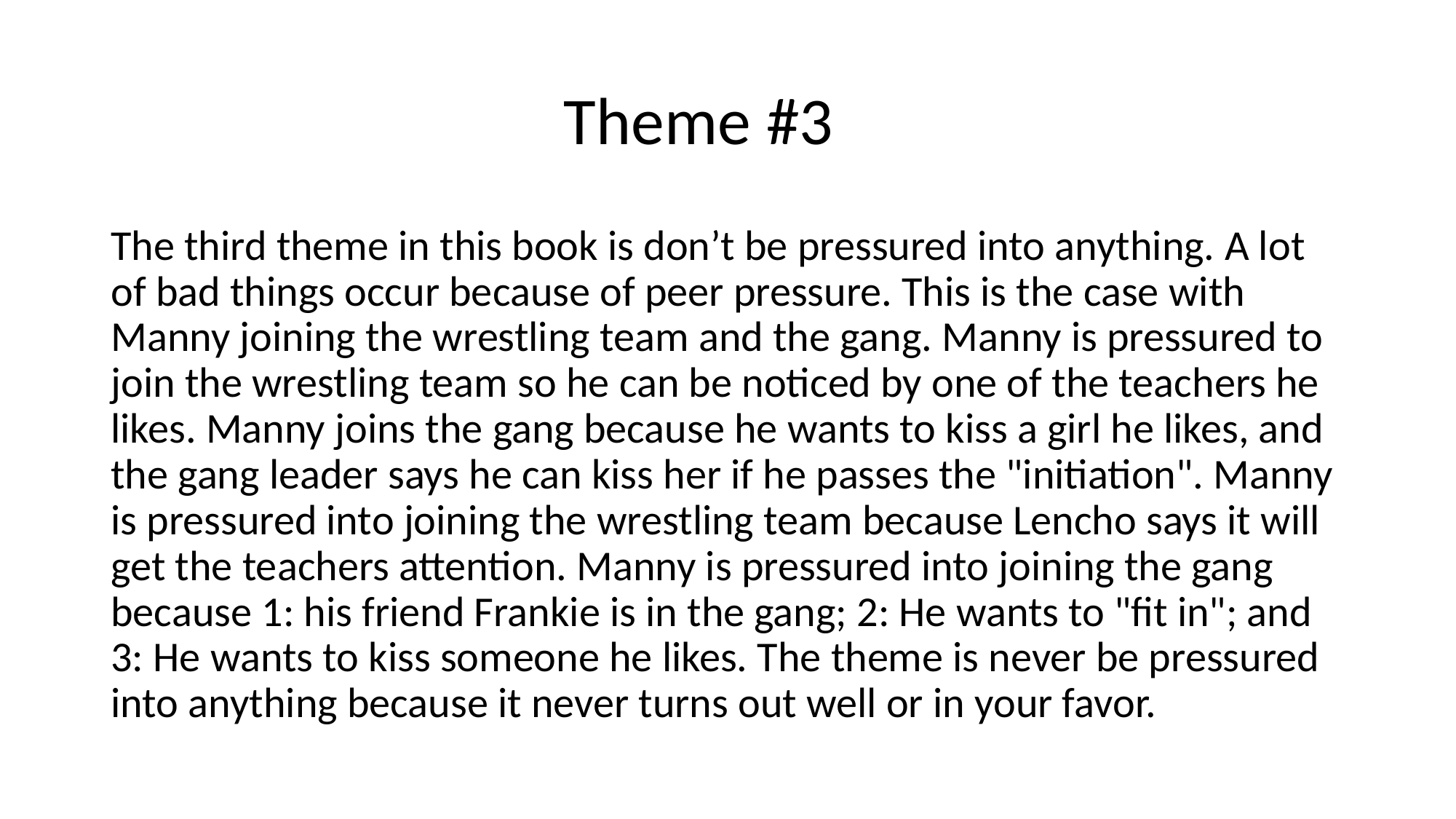

# Theme #3
The third theme in this book is don’t be pressured into anything. A lot of bad things occur because of peer pressure. This is the case with Manny joining the wrestling team and the gang. Manny is pressured to join the wrestling team so he can be noticed by one of the teachers he likes. Manny joins the gang because he wants to kiss a girl he likes, and the gang leader says he can kiss her if he passes the "initiation". Manny is pressured into joining the wrestling team because Lencho says it will get the teachers attention. Manny is pressured into joining the gang because 1: his friend Frankie is in the gang; 2: He wants to "fit in"; and 3: He wants to kiss someone he likes. The theme is never be pressured into anything because it never turns out well or in your favor.